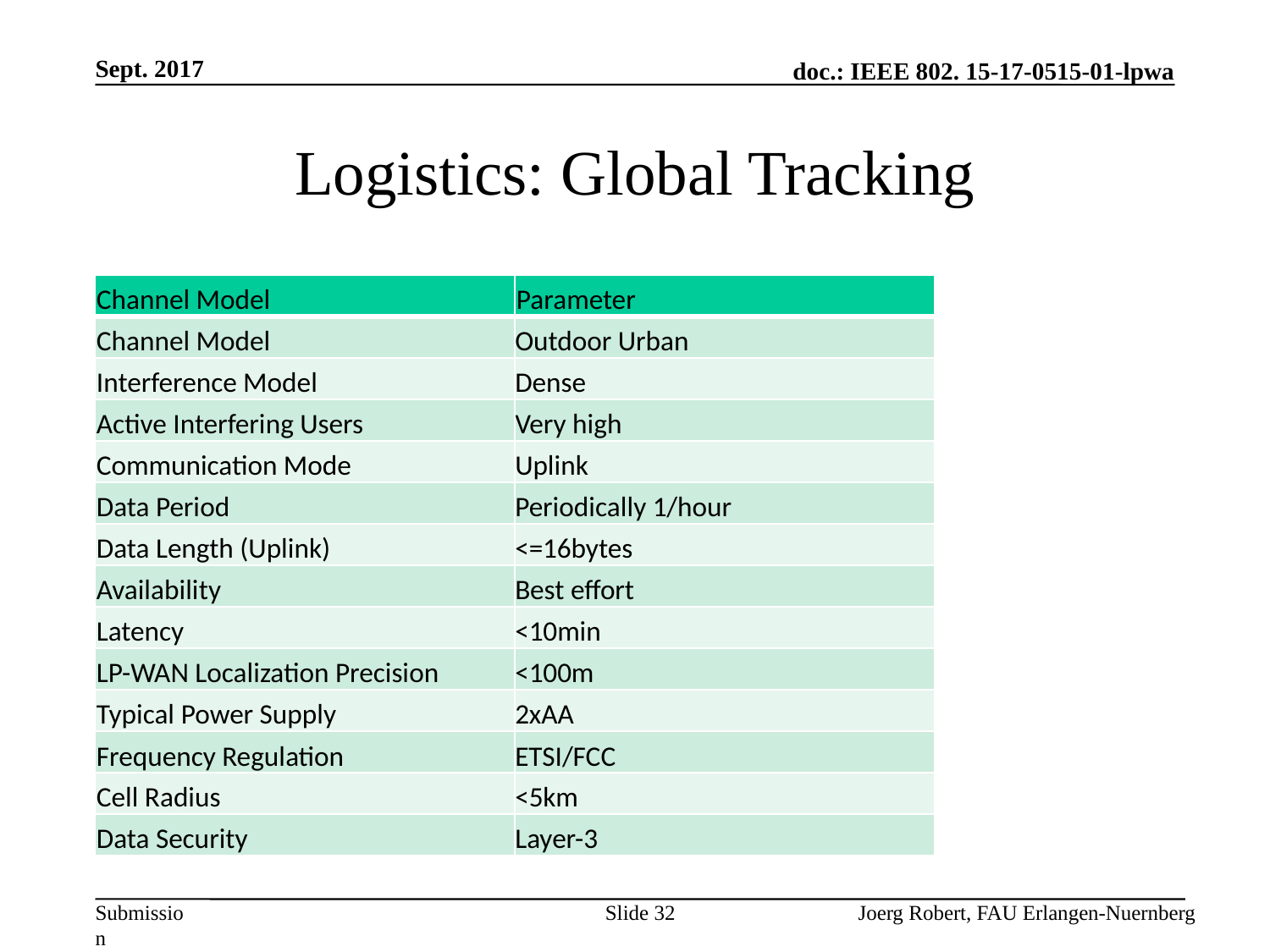

Sept. 2017
# Logistics: Global Tracking
| Channel Model | Parameter |
| --- | --- |
| Channel Model | Outdoor Urban |
| Interference Model | Dense |
| Active Interfering Users | Very high |
| Communication Mode | Uplink |
| Data Period | Periodically 1/hour |
| Data Length (Uplink) | <=16bytes |
| Availability | Best effort |
| Latency | <10min |
| LP-WAN Localization Precision | <100m |
| Typical Power Supply | 2xAA |
| Frequency Regulation | ETSI/FCC |
| Cell Radius | <5km |
| Data Security | Layer-3 |
Slide 32
Joerg Robert, FAU Erlangen-Nuernberg